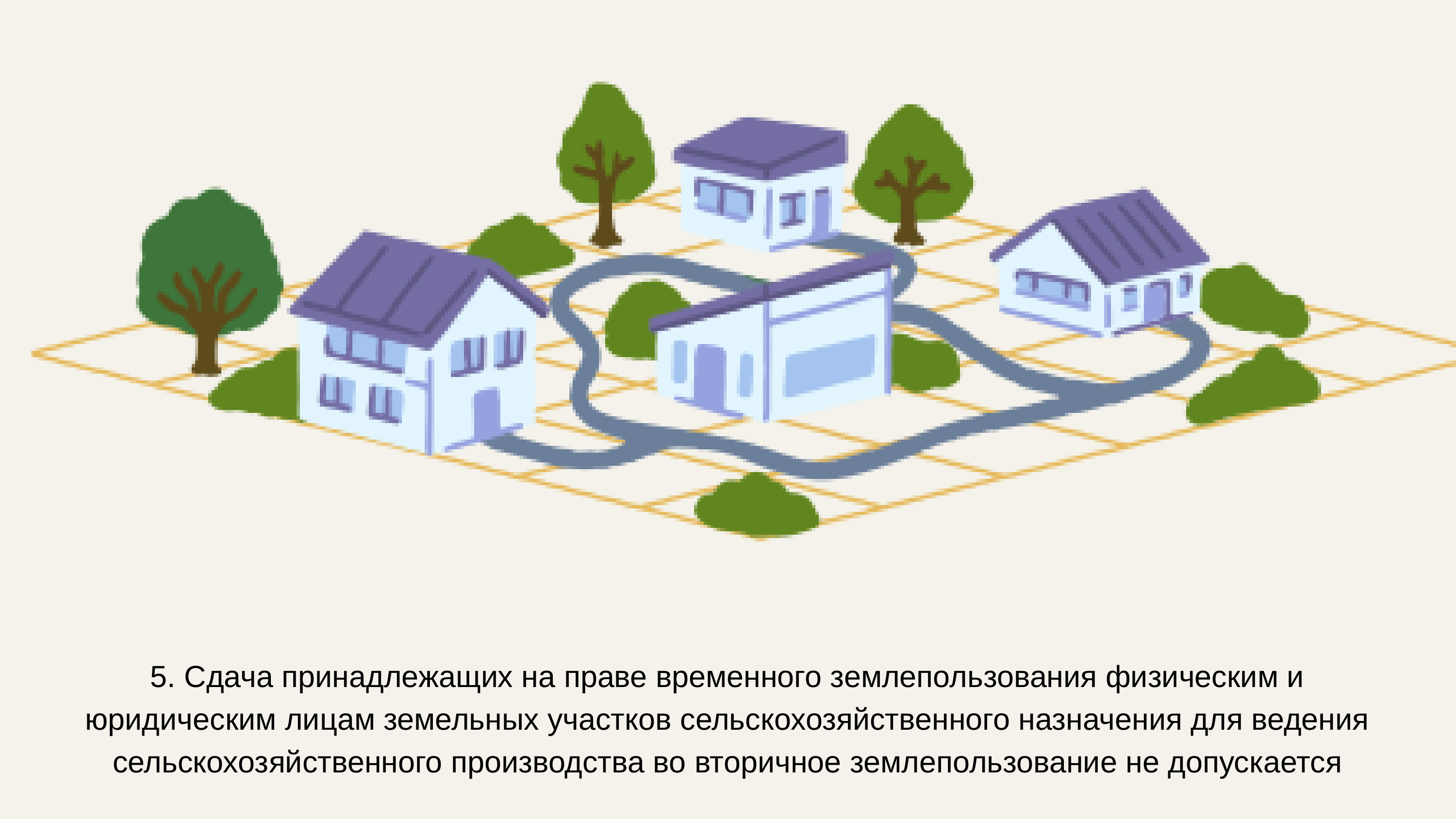

5. Сдача принадлежащих на праве временного землепользования физическим и юридическим лицам земельных участков сельскохозяйственного назначения для ведения сельскохозяйственного производства во вторичное землепользование не допускается